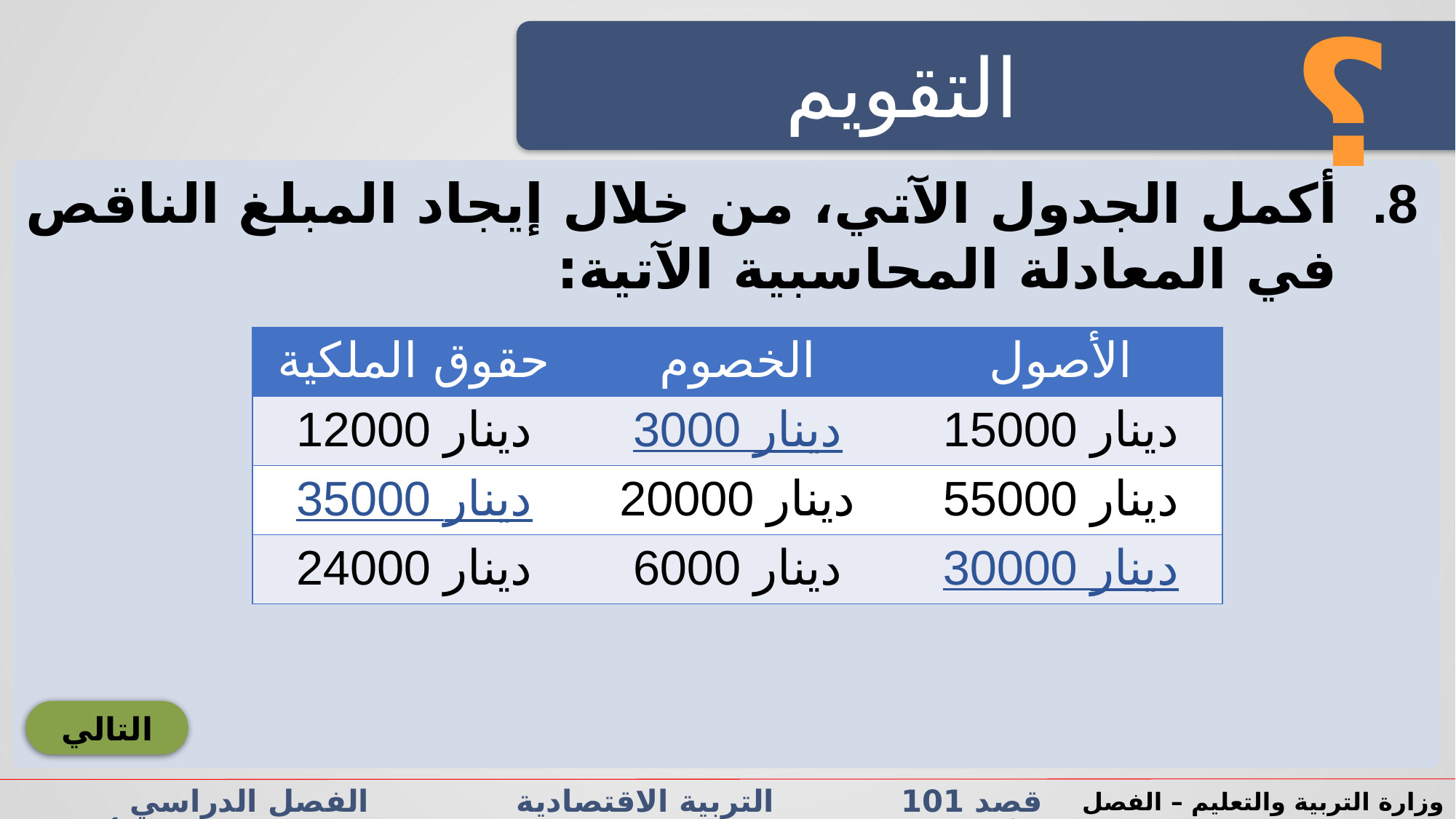

؟

التقويم
أكمل الجدول الآتي، من خلال إيجاد المبلغ الناقص في المعادلة المحاسبية الآتية:

| حقوق الملكية | الخصوم | الأصول |
| --- | --- | --- |
| 12000 دينار | 3000 دينار | 15000 دينار |
| 35000 دينار | 20000 دينار | 55000 دينار |
| 24000 دينار | 6000 دينار | 30000 دينار |
التالي
قصد 101            التربية الاقتصادية              الفصل الدراسي الأول/الثاني             الدرس 2-4:  المحاسبة عن عمليات المنشأة
وزارة التربية والتعليم – الفصل الدراسي2023-2024